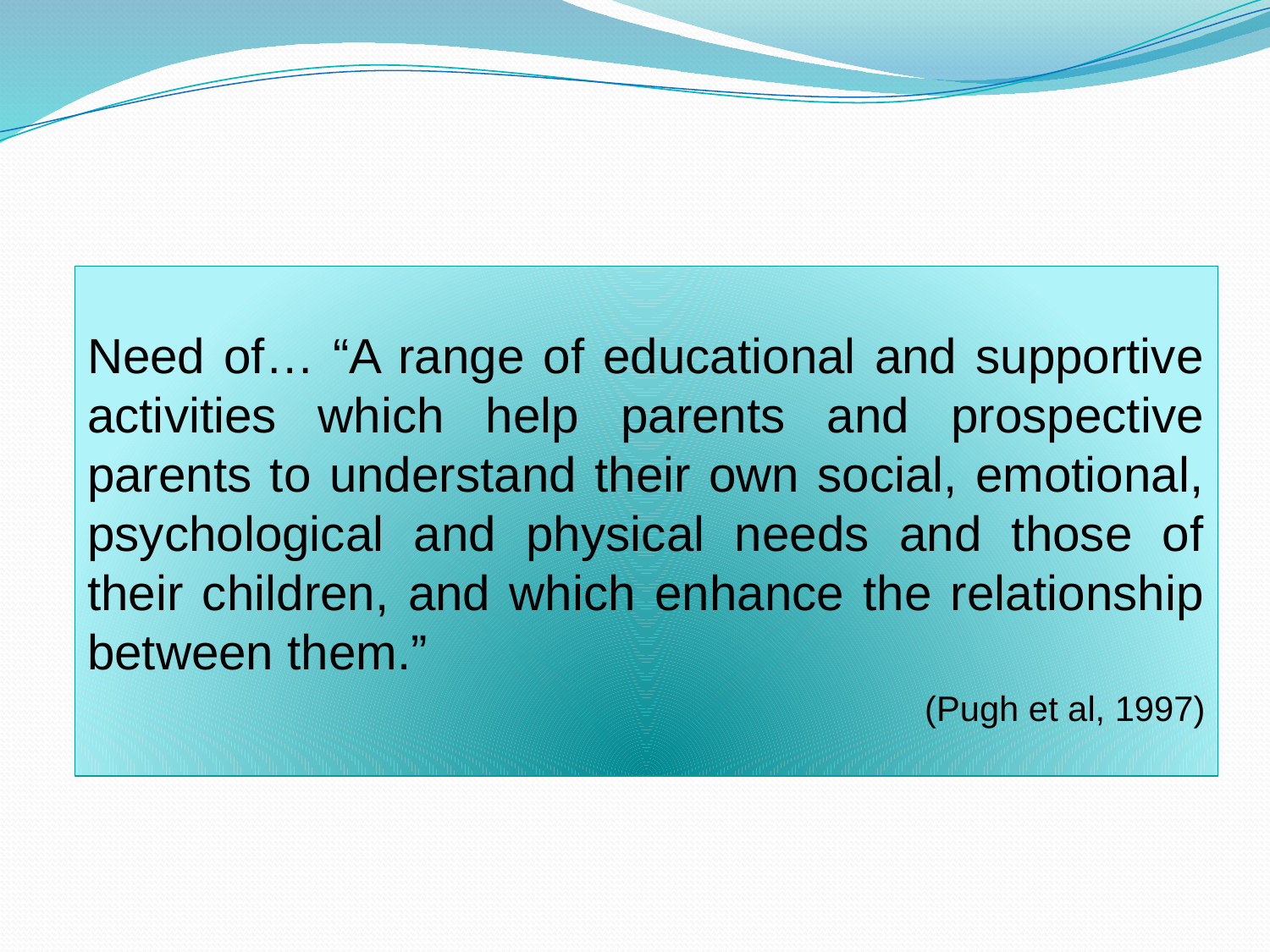

Need of… “A range of educational and supportive activities which help parents and prospective parents to understand their own social, emotional, psychological and physical needs and those of their children, and which enhance the relationship between them.”
(Pugh et al, 1997)